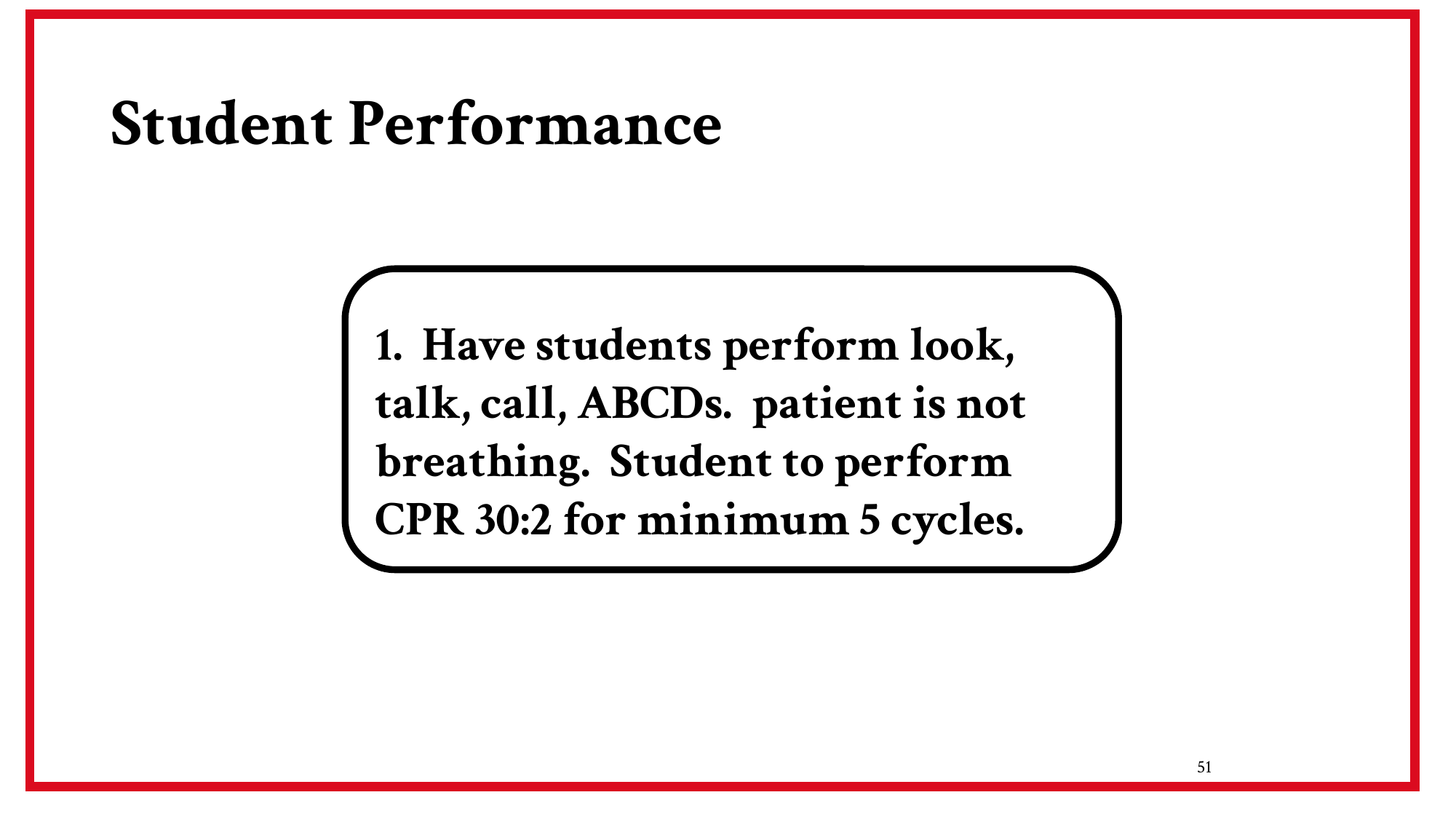

# Student Performance

1.  Have students perform look, talk, call, ABCDs.  patient is not breathing.  Student to perform CPR 30:2 for minimum 5 cycles.
51